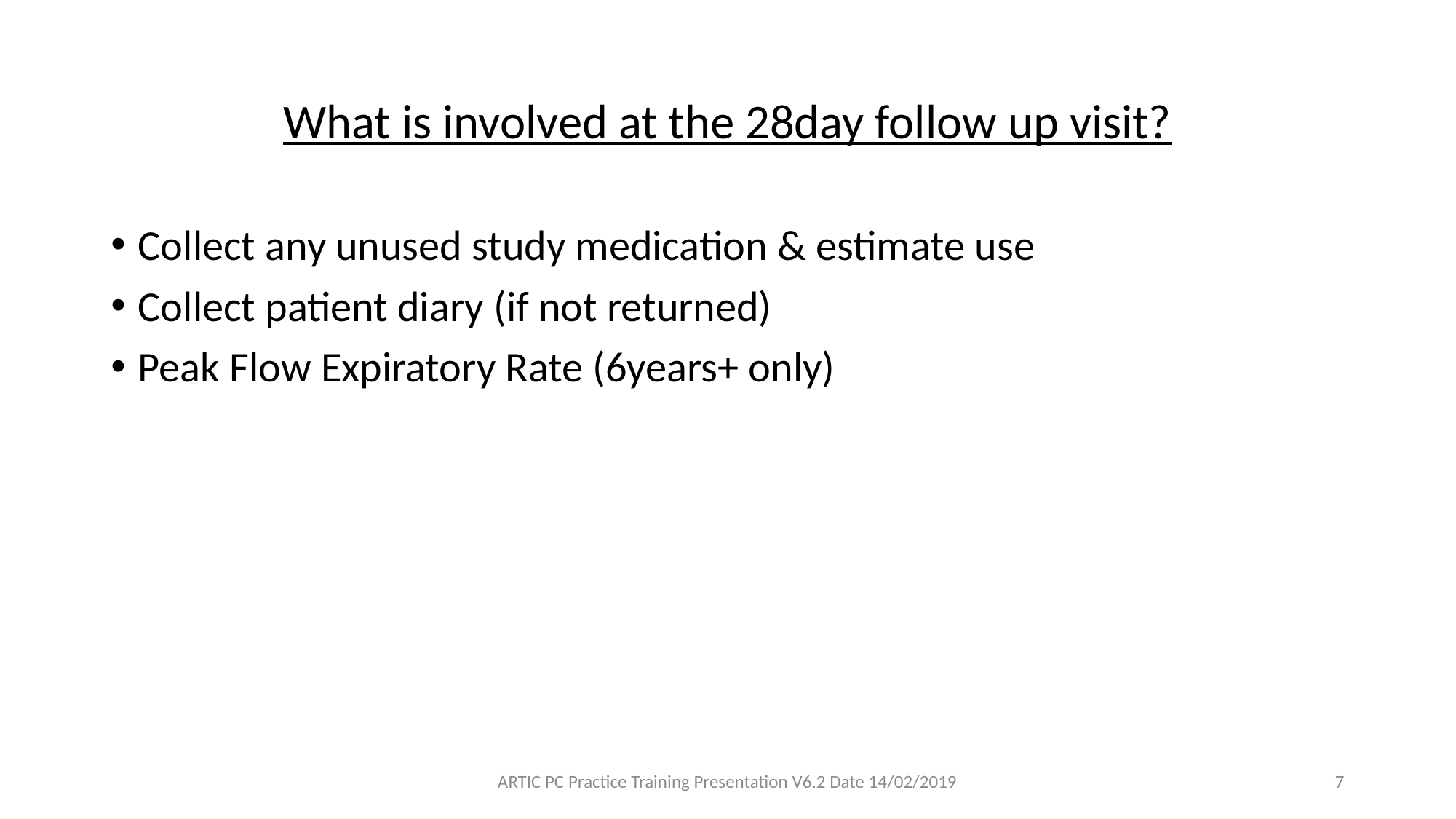

# What is involved at the 28day follow up visit?
Collect any unused study medication & estimate use
Collect patient diary (if not returned)
Peak Flow Expiratory Rate (6years+ only)

ARTIC PC Practice Training Presentation V6.2 Date 14/02/2019
7